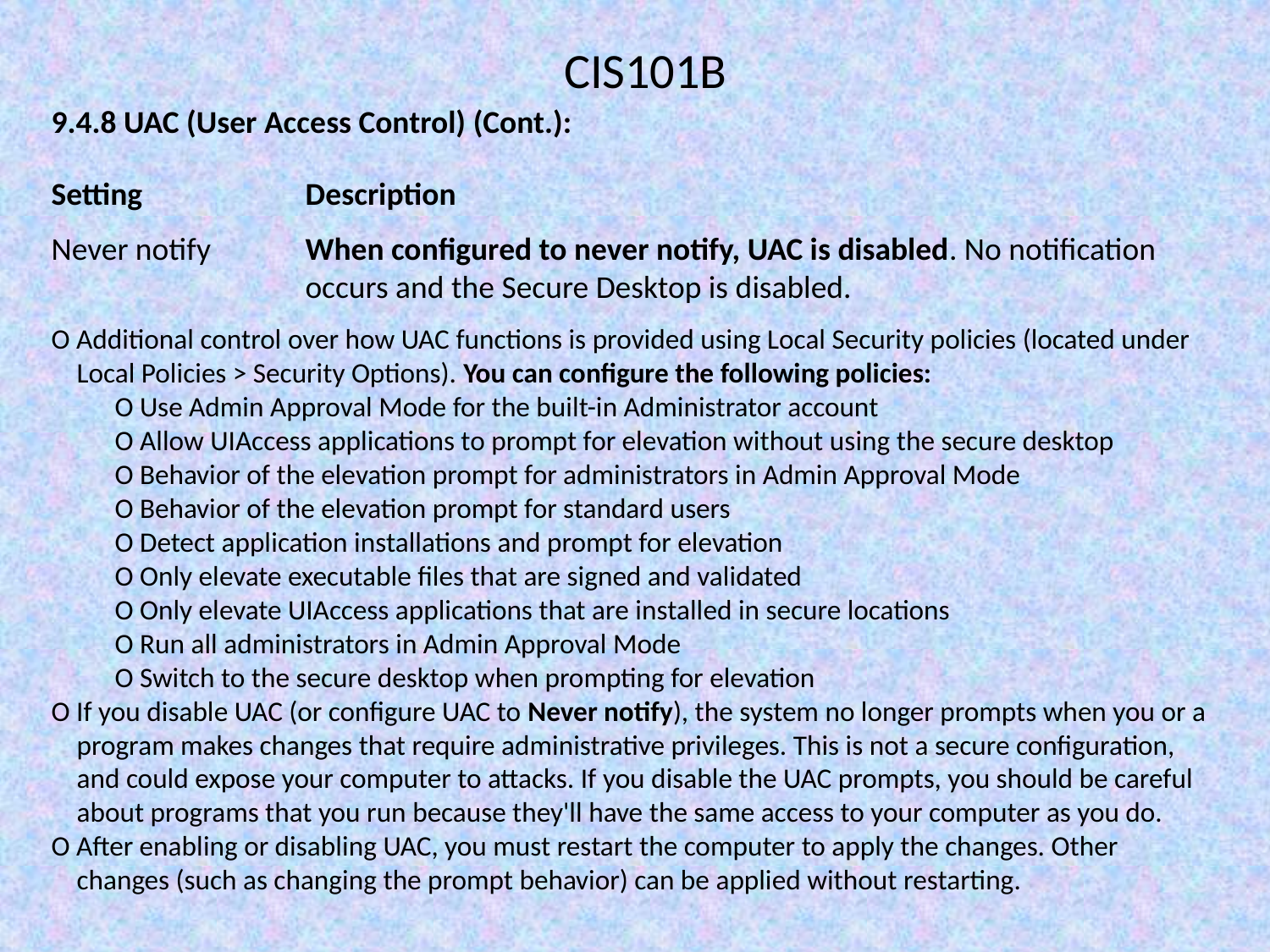

CIS101B
9.4.8 UAC (User Access Control) (Cont.):

Setting		Description

Never notify	When configured to never notify, UAC is disabled. No notification 			occurs and the Secure Desktop is disabled.

O Additional control over how UAC functions is provided using Local Security policies (located under
    Local Policies > Security Options). You can configure the following policies:
O Use Admin Approval Mode for the built-in Administrator account
O Allow UIAccess applications to prompt for elevation without using the secure desktop
O Behavior of the elevation prompt for administrators in Admin Approval Mode
O Behavior of the elevation prompt for standard users
O Detect application installations and prompt for elevation
O Only elevate executable files that are signed and validated
O Only elevate UIAccess applications that are installed in secure locations
O Run all administrators in Admin Approval Mode
O Switch to the secure desktop when prompting for elevation
O If you disable UAC (or configure UAC to Never notify), the system no longer prompts when you or a
    program makes changes that require administrative privileges. This is not a secure configuration,
    and could expose your computer to attacks. If you disable the UAC prompts, you should be careful
    about programs that you run because they'll have the same access to your computer as you do.
O After enabling or disabling UAC, you must restart the computer to apply the changes. Other
    changes (such as changing the prompt behavior) can be applied without restarting.